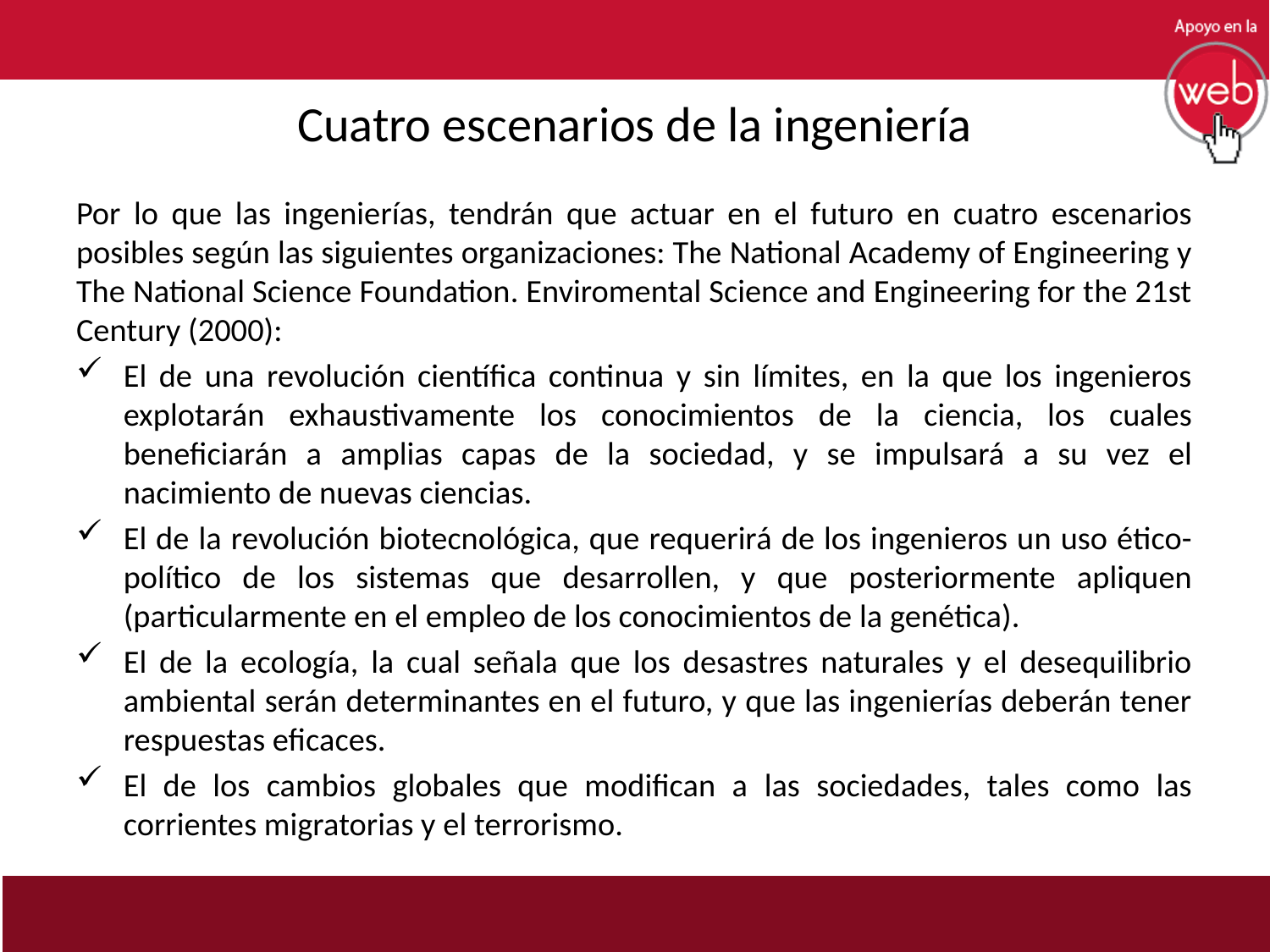

# Cuatro escenarios de la ingeniería
Por lo que las ingenierías, tendrán que actuar en el futuro en cuatro escenarios posibles según las siguientes organizaciones: The National Academy of Engineering y The National Science Foundation. Enviromental Science and Engineering for the 21st Century (2000):
El de una revolución científica continua y sin límites, en la que los ingenieros explotarán exhaustivamente los conocimientos de la ciencia, los cuales beneficiarán a amplias capas de la sociedad, y se impulsará a su vez el nacimiento de nuevas ciencias.
El de la revolución biotecnológica, que requerirá de los ingenieros un uso ético-político de los sistemas que desarrollen, y que posteriormente apliquen (particularmente en el empleo de los conocimientos de la genética).
El de la ecología, la cual señala que los desastres naturales y el desequilibrio ambiental serán determinantes en el futuro, y que las ingenierías deberán tener respuestas eficaces.
El de los cambios globales que modifican a las sociedades, tales como las corrientes migratorias y el terrorismo.